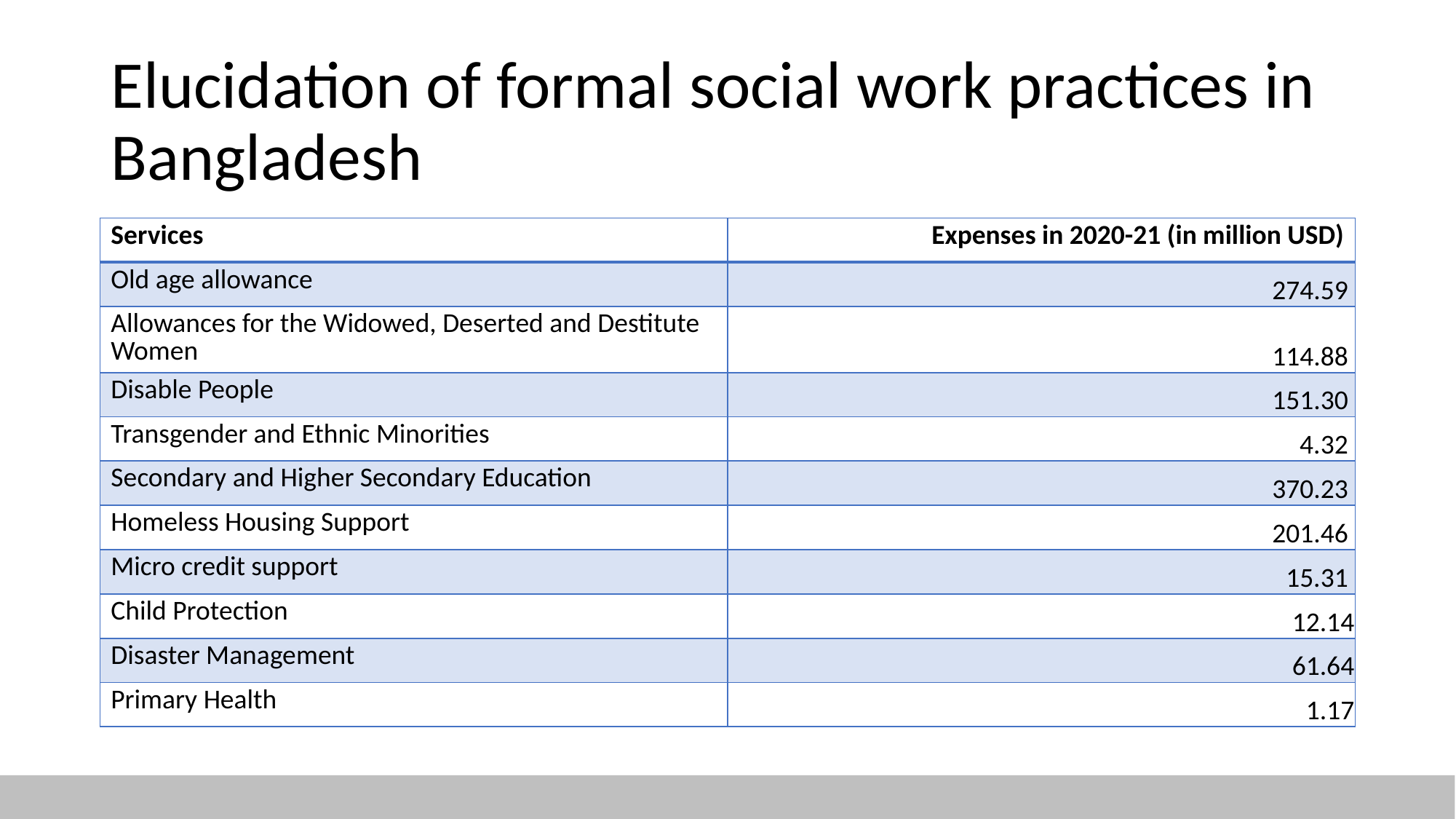

# Elucidation of formal social work practices in Bangladesh
| Services | Expenses in 2020-21 (in million USD) |
| --- | --- |
| Old age allowance | 274.59 |
| Allowances for the Widowed, Deserted and Destitute Women | 114.88 |
| Disable People | 151.30 |
| Transgender and Ethnic Minorities | 4.32 |
| Secondary and Higher Secondary Education | 370.23 |
| Homeless Housing Support | 201.46 |
| Micro credit support | 15.31 |
| Child Protection | 12.14 |
| Disaster Management | 61.64 |
| Primary Health | 1.17 |